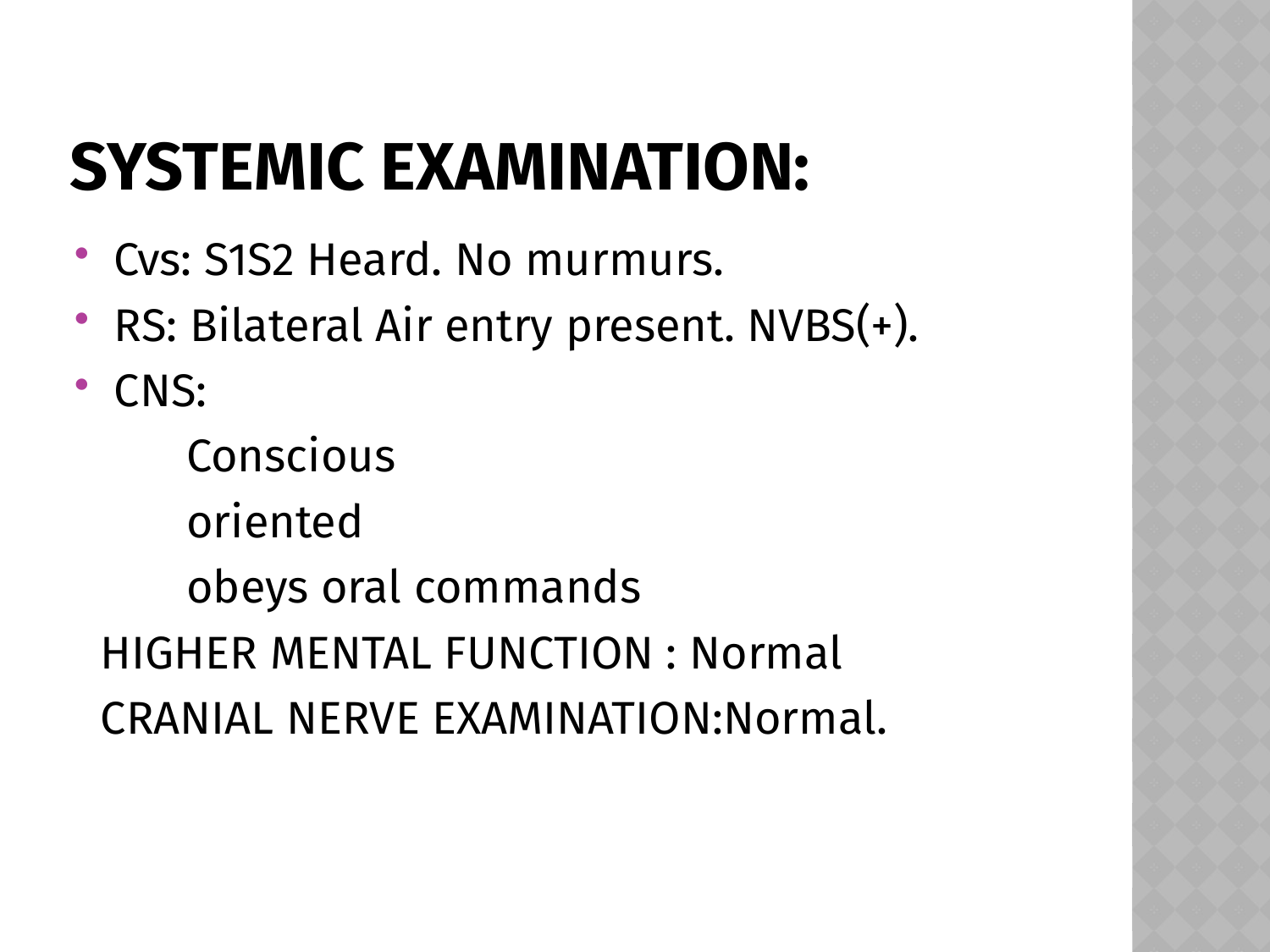

# Systemic examination:
Cvs: S1S2 Heard. No murmurs.
RS: Bilateral Air entry present. NVBS(+).
CNS:
         Conscious
         oriented
         obeys oral commands
  HIGHER MENTAL FUNCTION : Normal
  CRANIAL NERVE EXAMINATION:Normal.